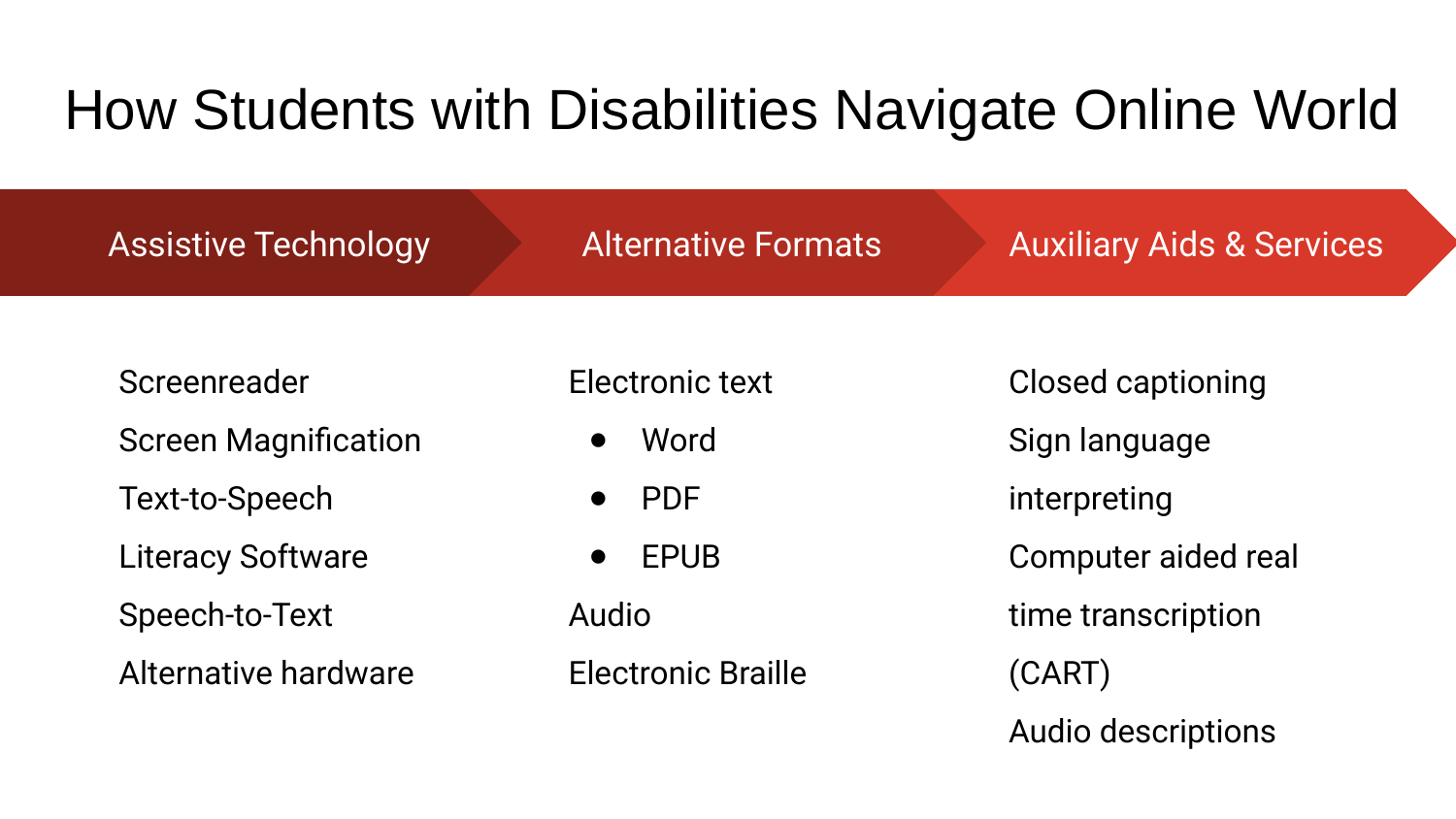

# How Students with Disabilities Navigate Online World
Alternative Formats
Electronic text
Word
PDF
EPUB
Audio
Electronic Braille
Auxiliary Aids & Services
Closed captioning
Sign language interpreting
Computer aided real time transcription (CART)
Audio descriptions
Assistive Technology
Screenreader
Screen Magnification
Text-to-Speech
Literacy Software
Speech-to-Text
Alternative hardware